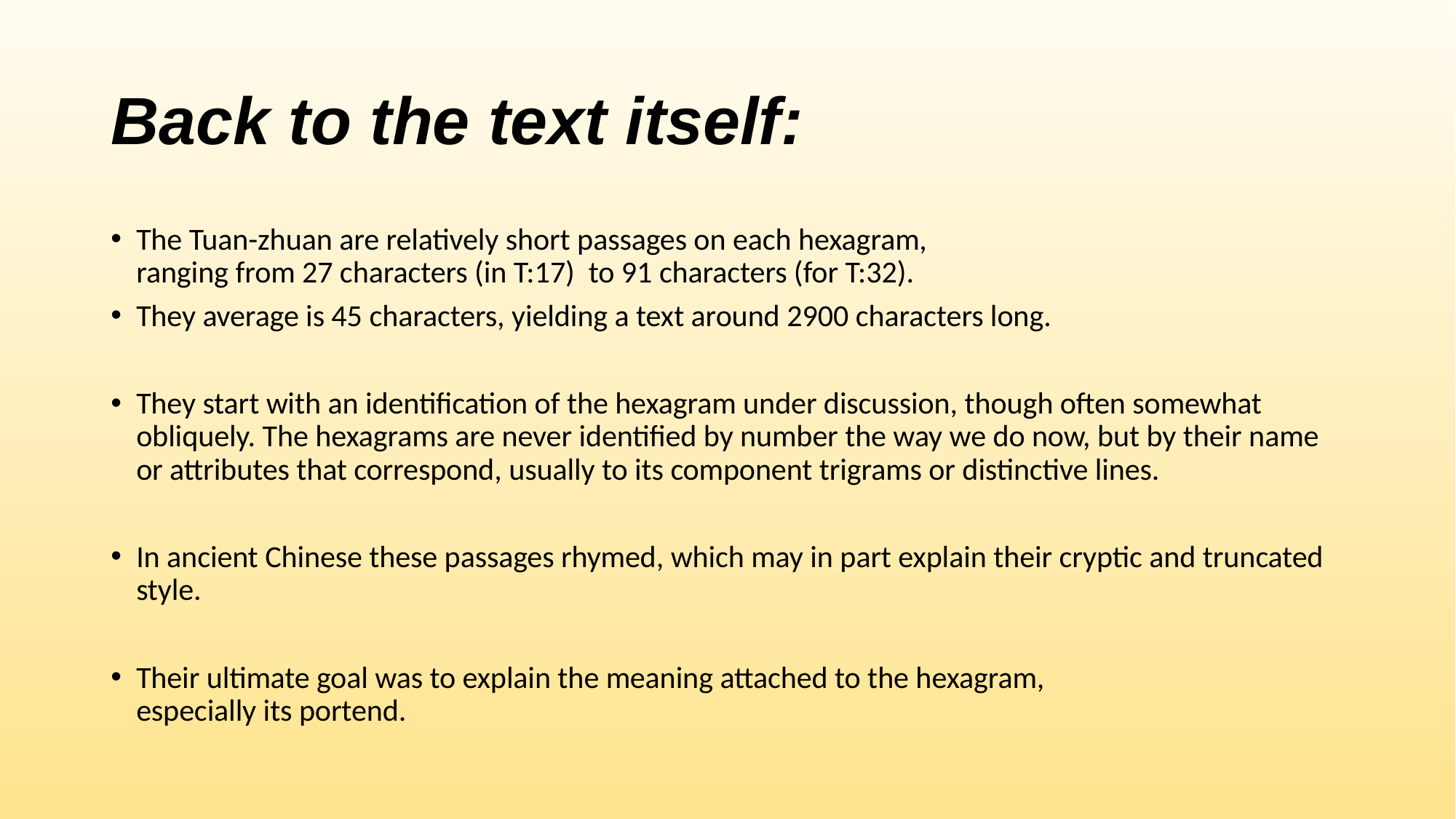

# Back to the text itself:
The Tuan-zhuan are relatively short passages on each hexagram,
ranging from 27 characters (in T:17)  to 91 characters (for T:32).
They average is 45 characters, yielding a text around 2900 characters long.

They start with an identification of the hexagram under discussion, though often somewhat obliquely. The hexagrams are never identified by number the way we do now, but by their name or attributes that correspond, usually to its component trigrams or distinctive lines.

In ancient Chinese these passages rhymed, which may in part explain their cryptic and truncated style.

Their ultimate goal was to explain the meaning attached to the hexagram,
especially its portend.